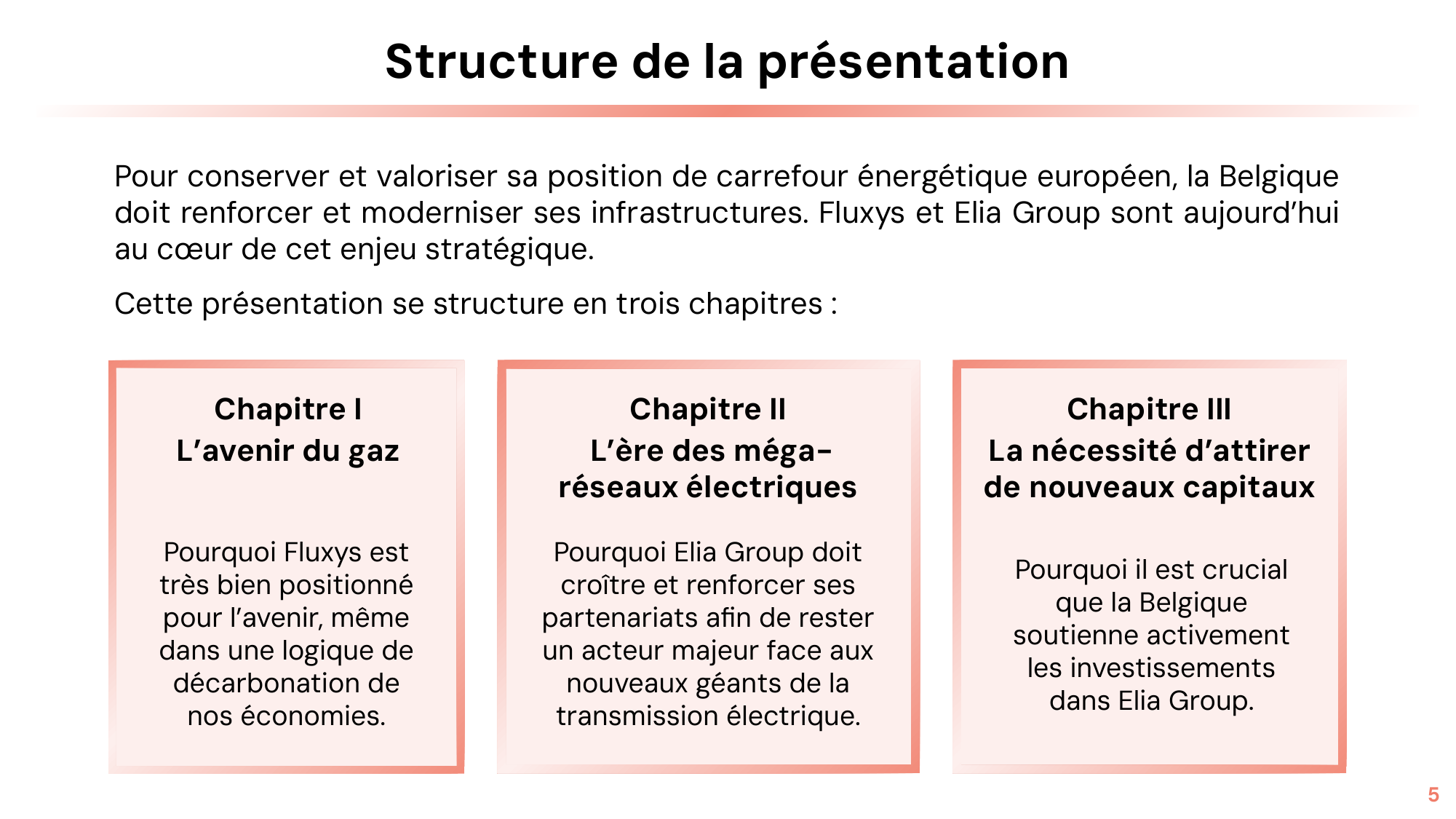

Structure de la présentation

Pour conserver et valoriser sa position de carrefour énergétique européen, la Belgique doit renforcer et moderniser ses infrastructures. Fluxys et Elia Group sont aujourd’hui au cœur de cet enjeu stratégique.

Cette présentation se structure en trois chapitres :

Chapitre II

 L’ère des méga-réseaux électriques

Pourquoi Elia Group doit croître et renforcer ses partenariats afin de rester un acteur majeur face aux nouveaux géants de la transmission électrique.

Chapitre III

La nécessité d’attirer de nouveaux capitaux
Pourquoi il est crucial
que la Belgique
soutienne activement
les investissements
dans Elia Group.

Chapitre I

L’avenir du gaz
Pourquoi Fluxys est
très bien positionné pour l’avenir, même dans une logique de décarbonation de
nos économies.
5